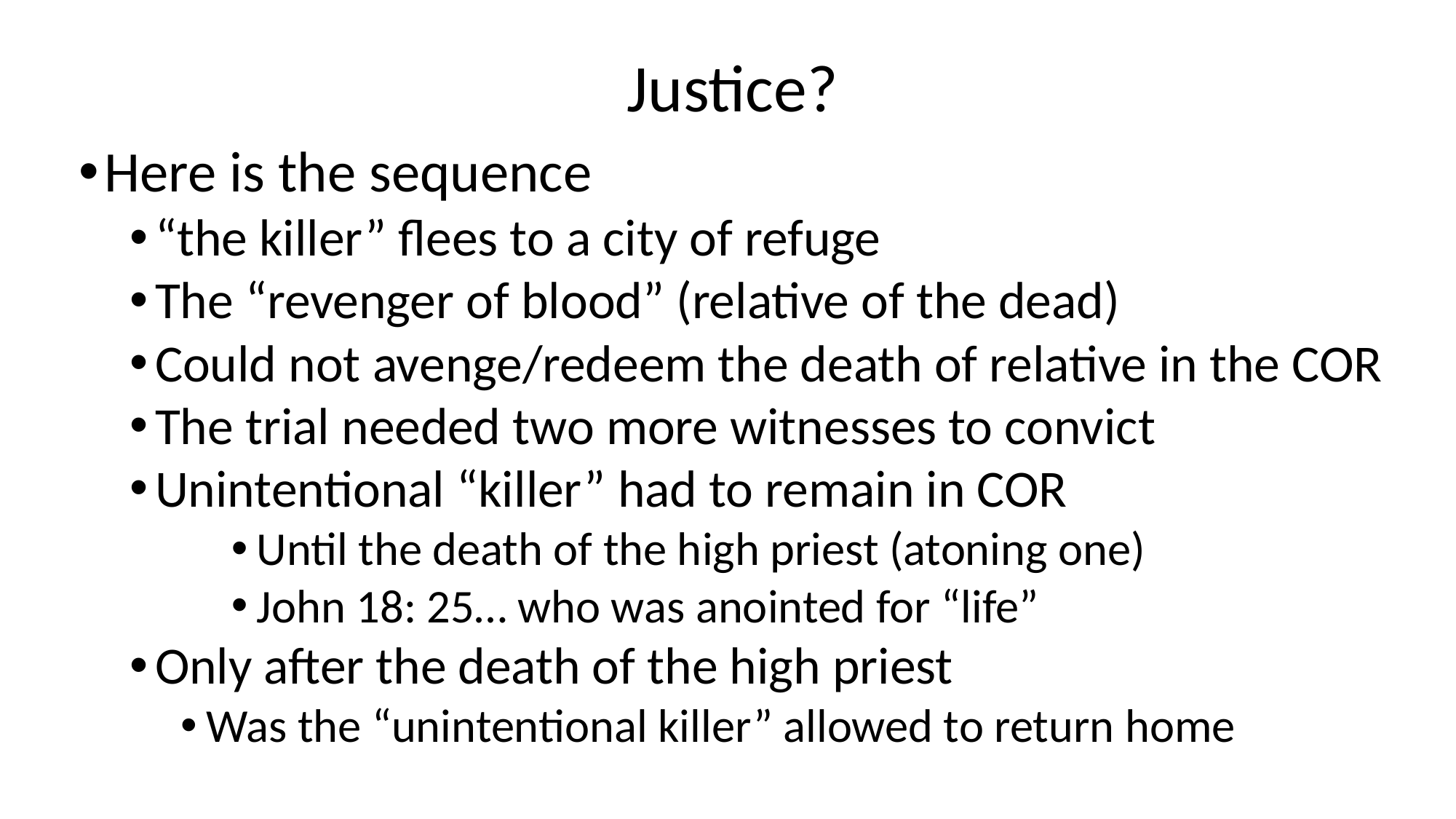

# Justice?
Here is the sequence
“the killer” flees to a city of refuge
The “revenger of blood” (relative of the dead)
Could not avenge/redeem the death of relative in the COR
The trial needed two more witnesses to convict
Unintentional “killer” had to remain in COR
Until the death of the high priest (atoning one)
John 18: 25… who was anointed for “life”
Only after the death of the high priest
Was the “unintentional killer” allowed to return home